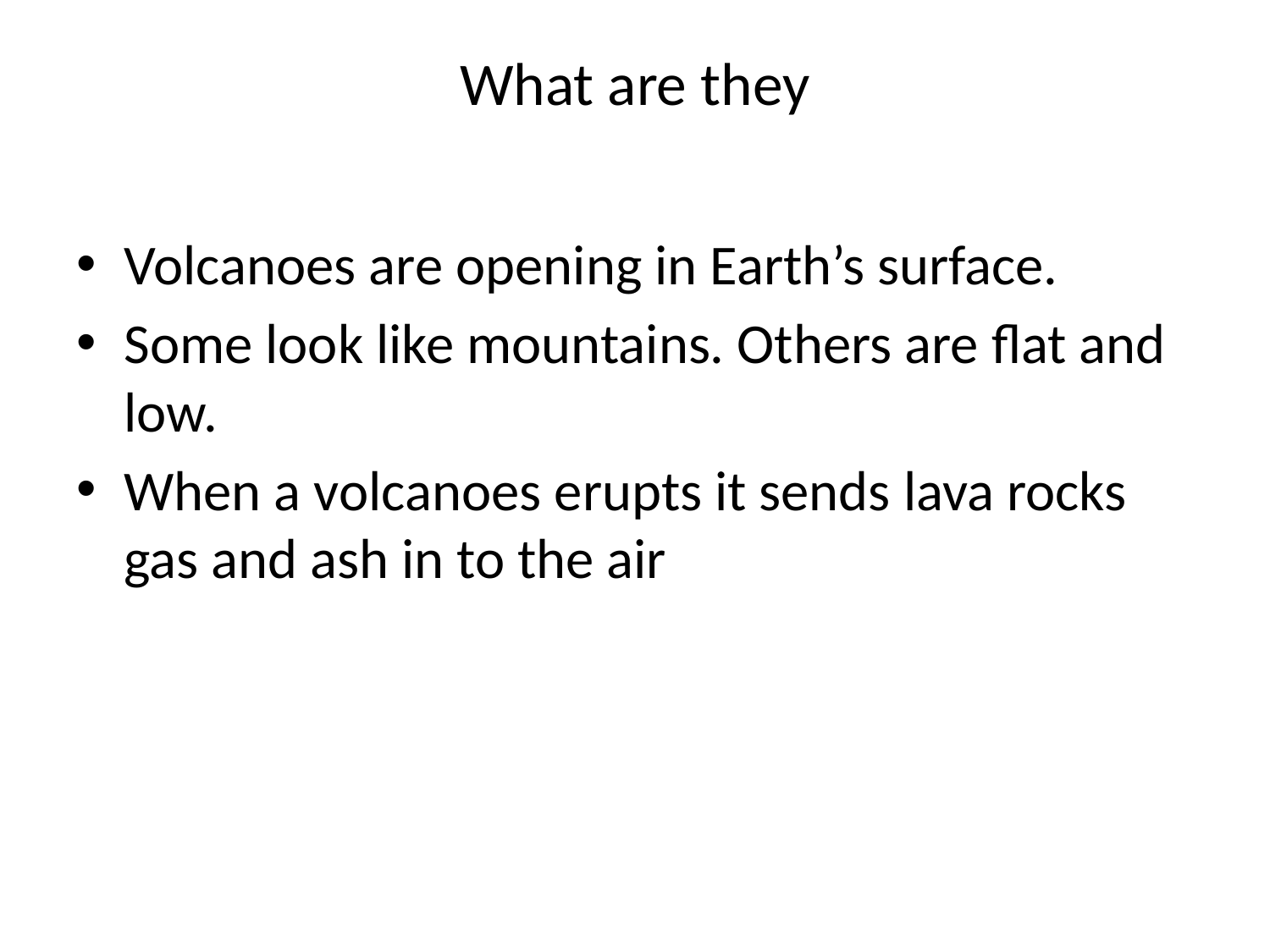

# What are they
Volcanoes are opening in Earth’s surface.
Some look like mountains. Others are flat and low.
When a volcanoes erupts it sends lava rocks gas and ash in to the air